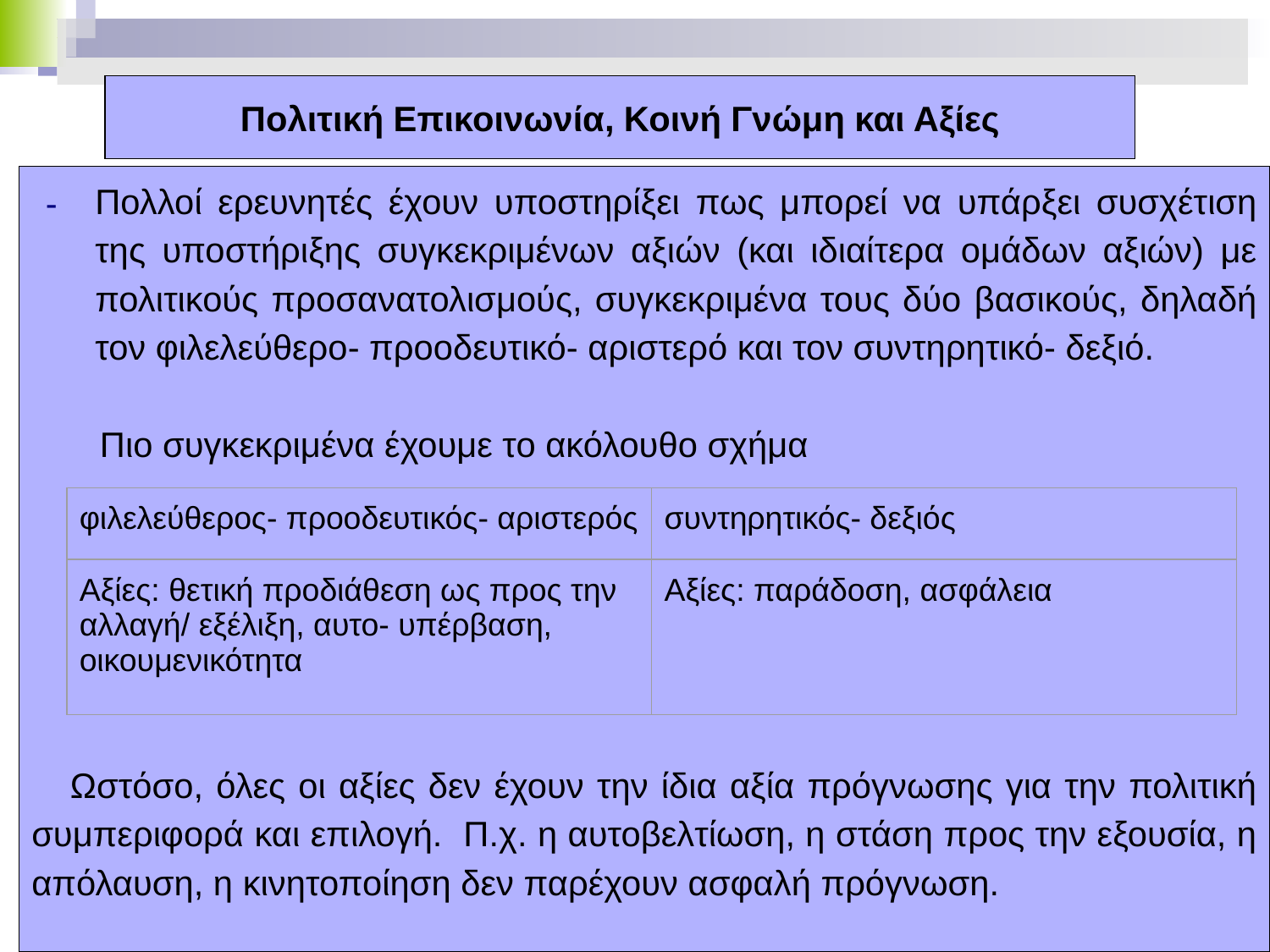

# Πολιτική Επικοινωνία, Κοινή Γνώμη και Αξίες
Πολλοί ερευνητές έχουν υποστηρίξει πως μπορεί να υπάρξει συσχέτιση της υποστήριξης συγκεκριμένων αξιών (και ιδιαίτερα ομάδων αξιών) με πολιτικούς προσανατολισμούς, συγκεκριμένα τους δύο βασικούς, δηλαδή τον φιλελεύθερο- προοδευτικό- αριστερό και τον συντηρητικό- δεξιό.

       Πιο συγκεκριμένα έχουμε το ακόλουθο σχήμα

   Ωστόσο, όλες οι αξίες δεν έχουν την ίδια αξία πρόγνωσης για την πολιτική συμπεριφορά και επιλογή.  Π.χ. η αυτοβελτίωση, η στάση προς την εξουσία, η απόλαυση, η κινητοποίηση δεν παρέχουν ασφαλή πρόγνωση.
| φιλελεύθερος- προοδευτικός- αριστερός | συντηρητικός- δεξιός |
| --- | --- |
| Αξίες: θετική προδιάθεση ως προς την αλλαγή/ εξέλιξη, αυτο- υπέρβαση, οικουμενικότητα | Αξίες: παράδοση, ασφάλεια |